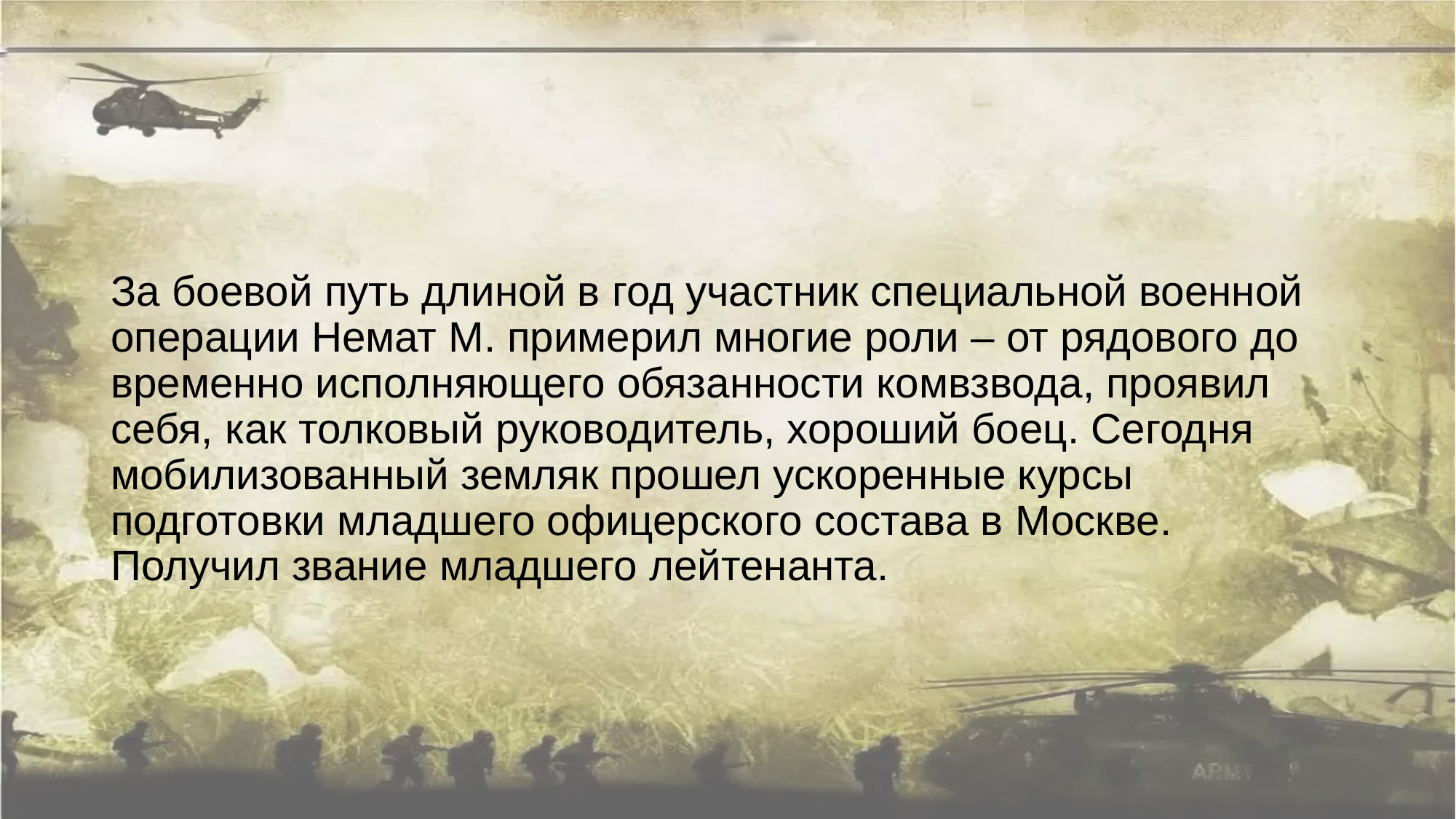

#
За боевой путь длиной в год участник специальной военной операции Немат М. примерил многие роли – от рядового до временно исполняющего обязанности комвзвода, проявил себя, как толковый руководитель, хороший боец. Сегодня мобилизованный земляк прошел ускоренные курсы подготовки младшего офицерского состава в Москве. Получил звание младшего лейтенанта.